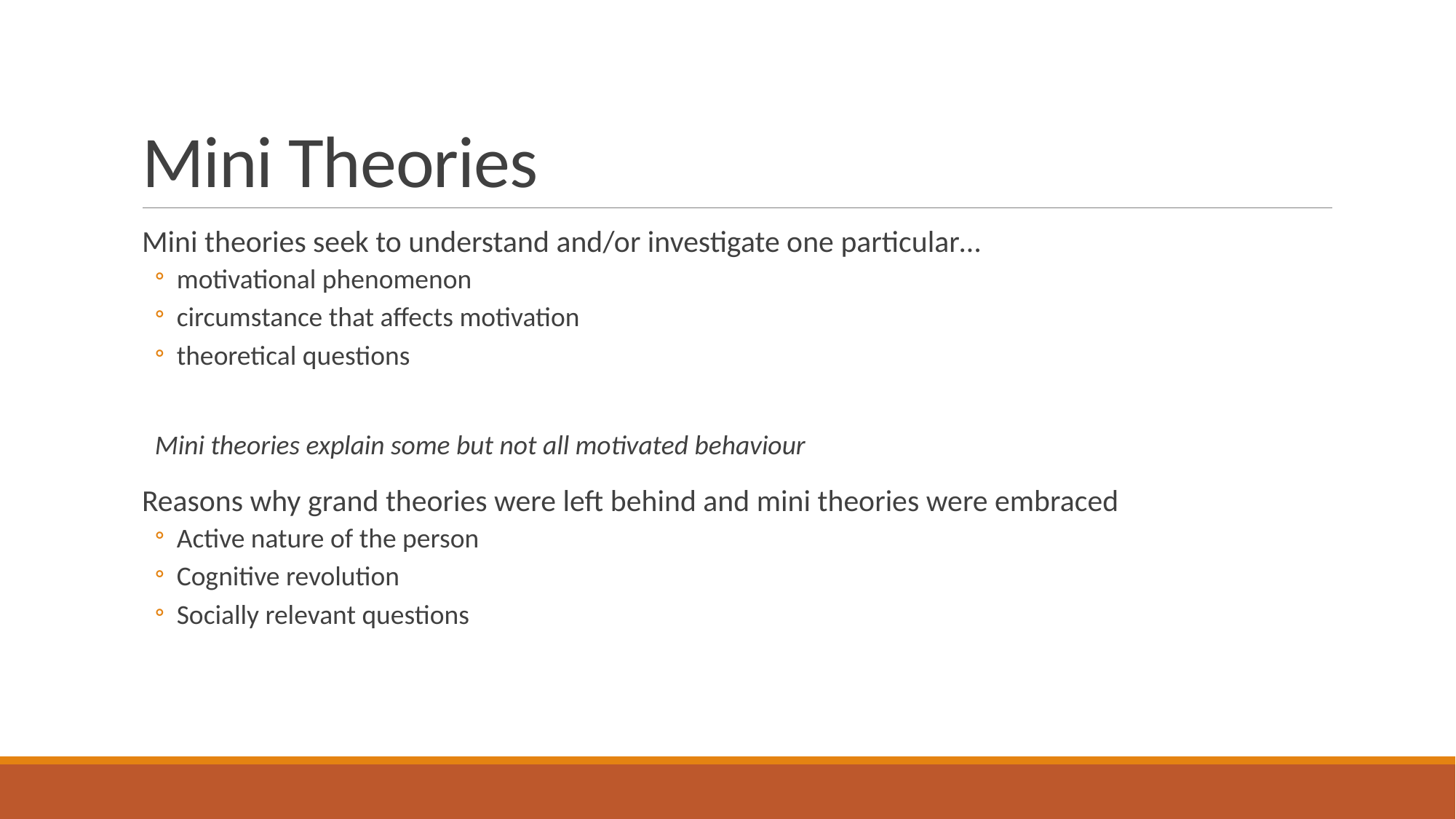

# Mini Theories
Mini theories seek to understand and/or investigate one particular…
motivational phenomenon
circumstance that affects motivation
theoretical questions

Mini theories explain some but not all motivated behaviour
Reasons why grand theories were left behind and mini theories were embraced
Active nature of the person
Cognitive revolution
Socially relevant questions